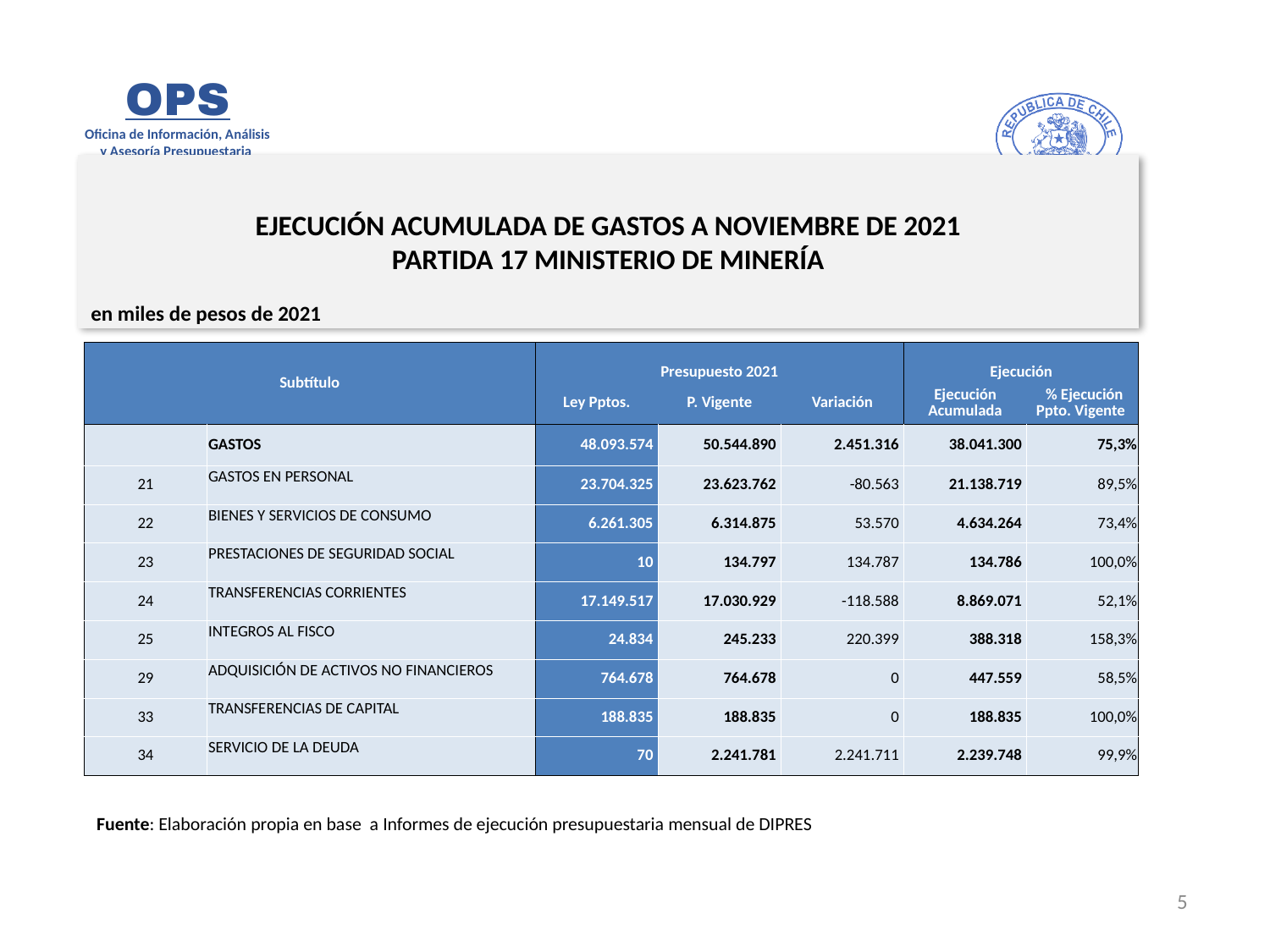

# EJECUCIÓN ACUMULADA DE GASTOS A NOVIEMBRE DE 2021 PARTIDA 17 MINISTERIO DE MINERÍA
en miles de pesos de 2021
| Subtítulo |  | Presupuesto 2021 |  |  | Ejecución |  |
| --- | --- | --- | --- | --- | --- | --- |
|  |  | Ley Pptos. | P. Vigente | Variación | Ejecución Acumulada | % Ejecución Ppto. Vigente |
|  | GASTOS | 48.093.574 | 50.544.890 | 2.451.316 | 38.041.300 | 75,3% |
| 21 | GASTOS EN PERSONAL | 23.704.325 | 23.623.762 | -80.563 | 21.138.719 | 89,5% |
| 22 | BIENES Y SERVICIOS DE CONSUMO | 6.261.305 | 6.314.875 | 53.570 | 4.634.264 | 73,4% |
| 23 | PRESTACIONES DE SEGURIDAD SOCIAL | 10 | 134.797 | 134.787 | 134.786 | 100,0% |
| 24 | TRANSFERENCIAS CORRIENTES | 17.149.517 | 17.030.929 | -118.588 | 8.869.071 | 52,1% |
| 25 | INTEGROS AL FISCO | 24.834 | 245.233 | 220.399 | 388.318 | 158,3% |
| 29 | ADQUISICIÓN DE ACTIVOS NO FINANCIEROS | 764.678 | 764.678 | 0 | 447.559 | 58,5% |
| 33 | TRANSFERENCIAS DE CAPITAL | 188.835 | 188.835 | 0 | 188.835 | 100,0% |
| 34 | SERVICIO DE LA DEUDA | 70 | 2.241.781 | 2.241.711 | 2.239.748 | 99,9% |
Fuente: Elaboración propia en base  a Informes de ejecución presupuestaria mensual de DIPRES
5